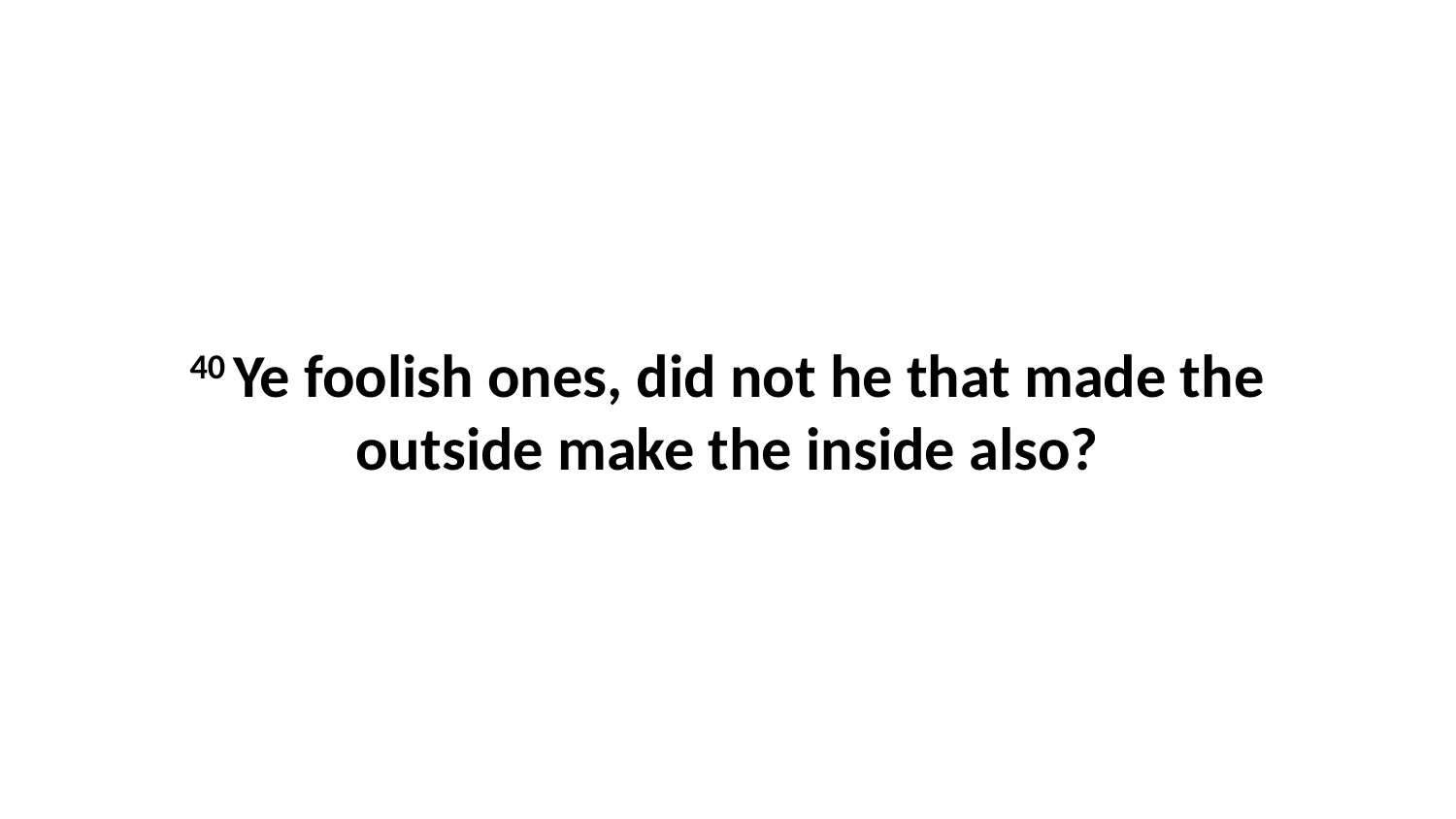

40 Ye foolish ones, did not he that made the outside make the inside also?